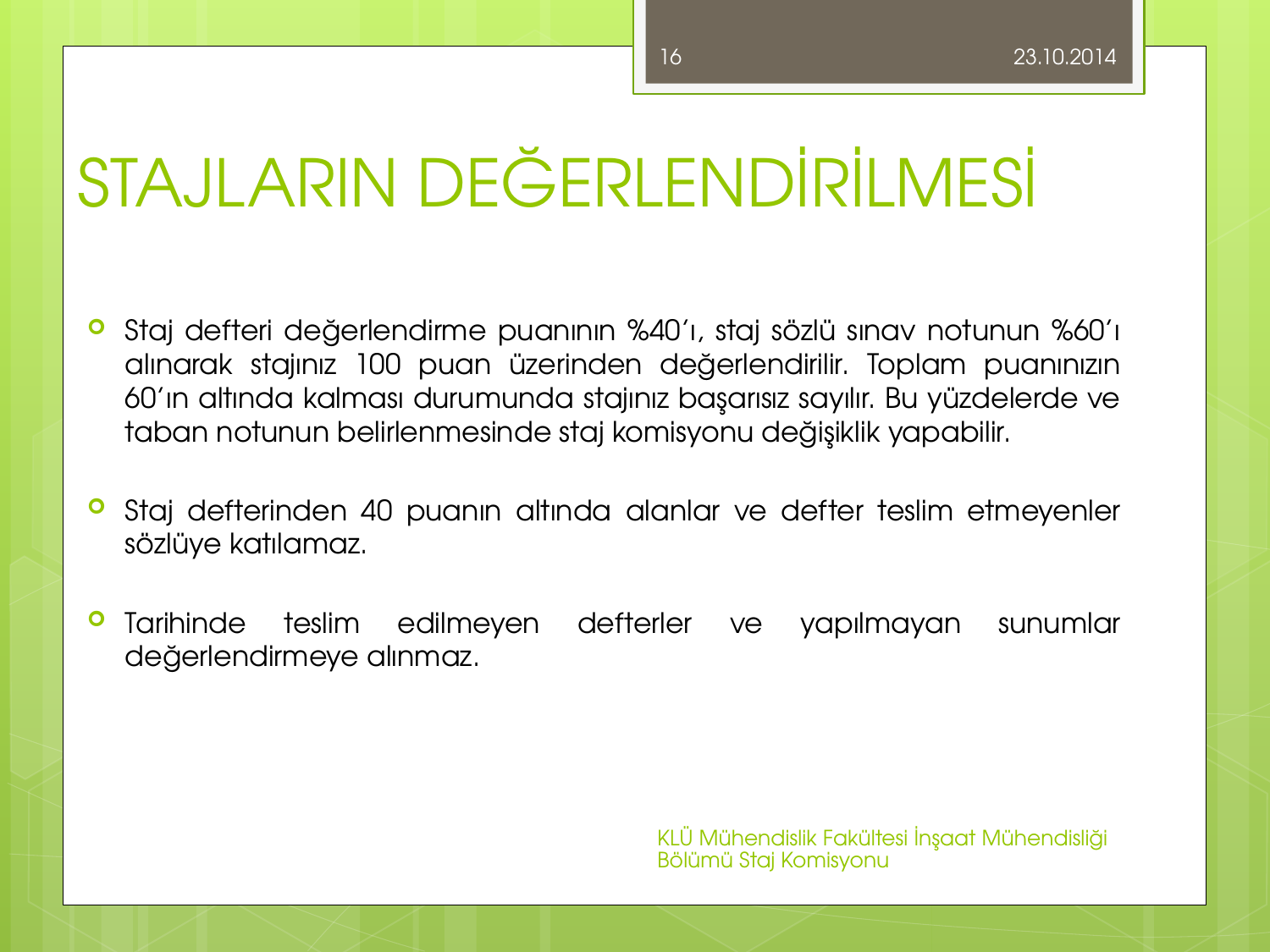

16
23.10.2014
# STAJLARIN DEĞERLENDİRİLMESİ
Staj defteri değerlendirme puanının %40’ı, staj sözlü sınav notunun %60’ı alınarak stajınız 100 puan üzerinden değerlendirilir. Toplam puanınızın 60’ın altında kalması durumunda stajınız başarısız sayılır. Bu yüzdelerde ve taban notunun belirlenmesinde staj komisyonu değişiklik yapabilir.

Staj defterinden 40 puanın altında alanlar ve defter teslim etmeyenler sözlüye katılamaz.

Tarihinde teslim edilmeyen defterler ve yapılmayan sunumlar değerlendirmeye alınmaz.

KLÜ Mühendislik Fakültesi İnşaat Mühendisliği Bölümü Staj Komisyonu